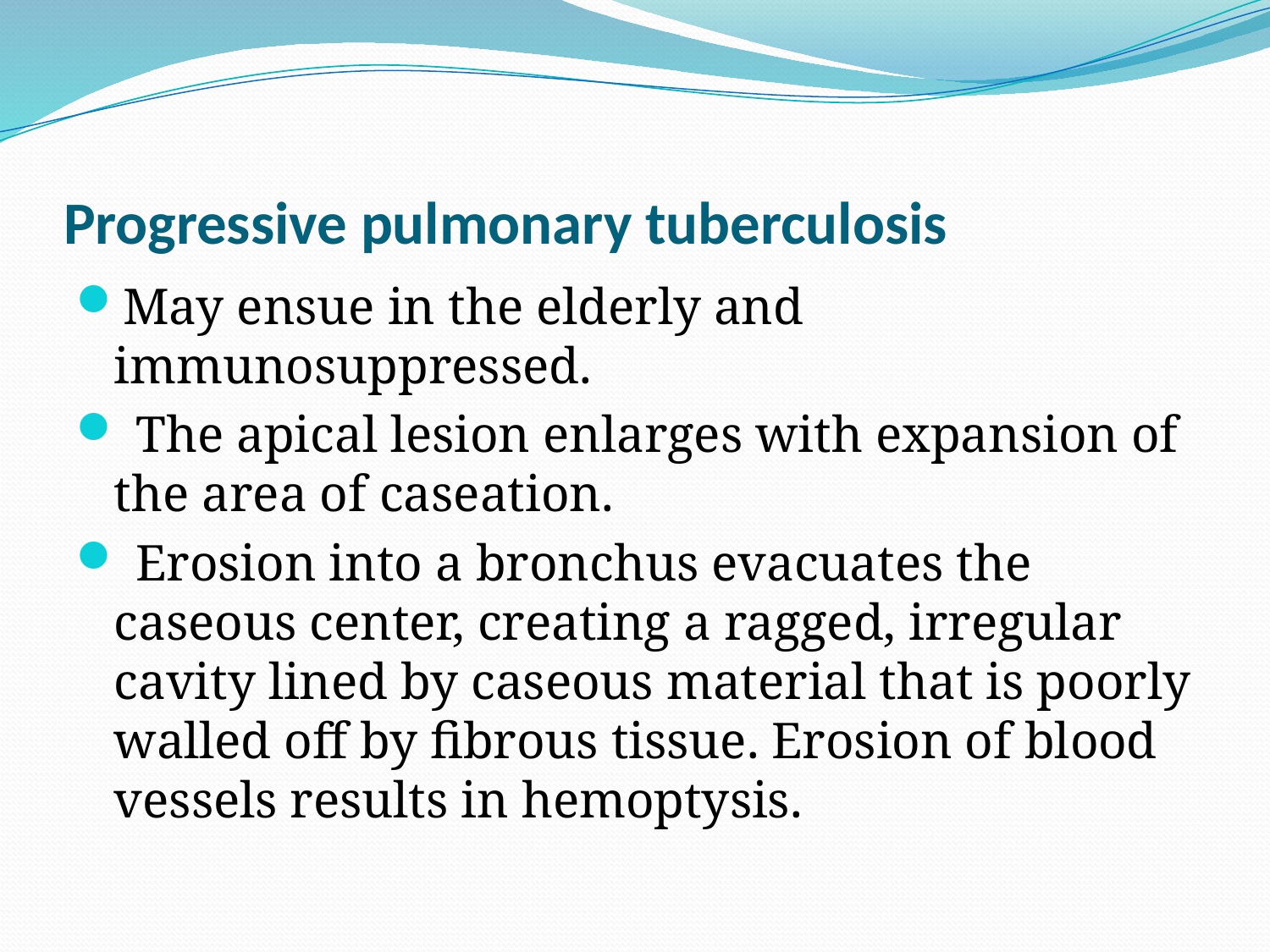

# Progressive pulmonary tuberculosis
May ensue in the elderly and immunosuppressed.
 The apical lesion enlarges with expansion of the area of caseation.
 Erosion into a bronchus evacuates the caseous center, creating a ragged, irregular cavity lined by caseous material that is poorly walled off by fibrous tissue. Erosion of blood vessels results in hemoptysis.